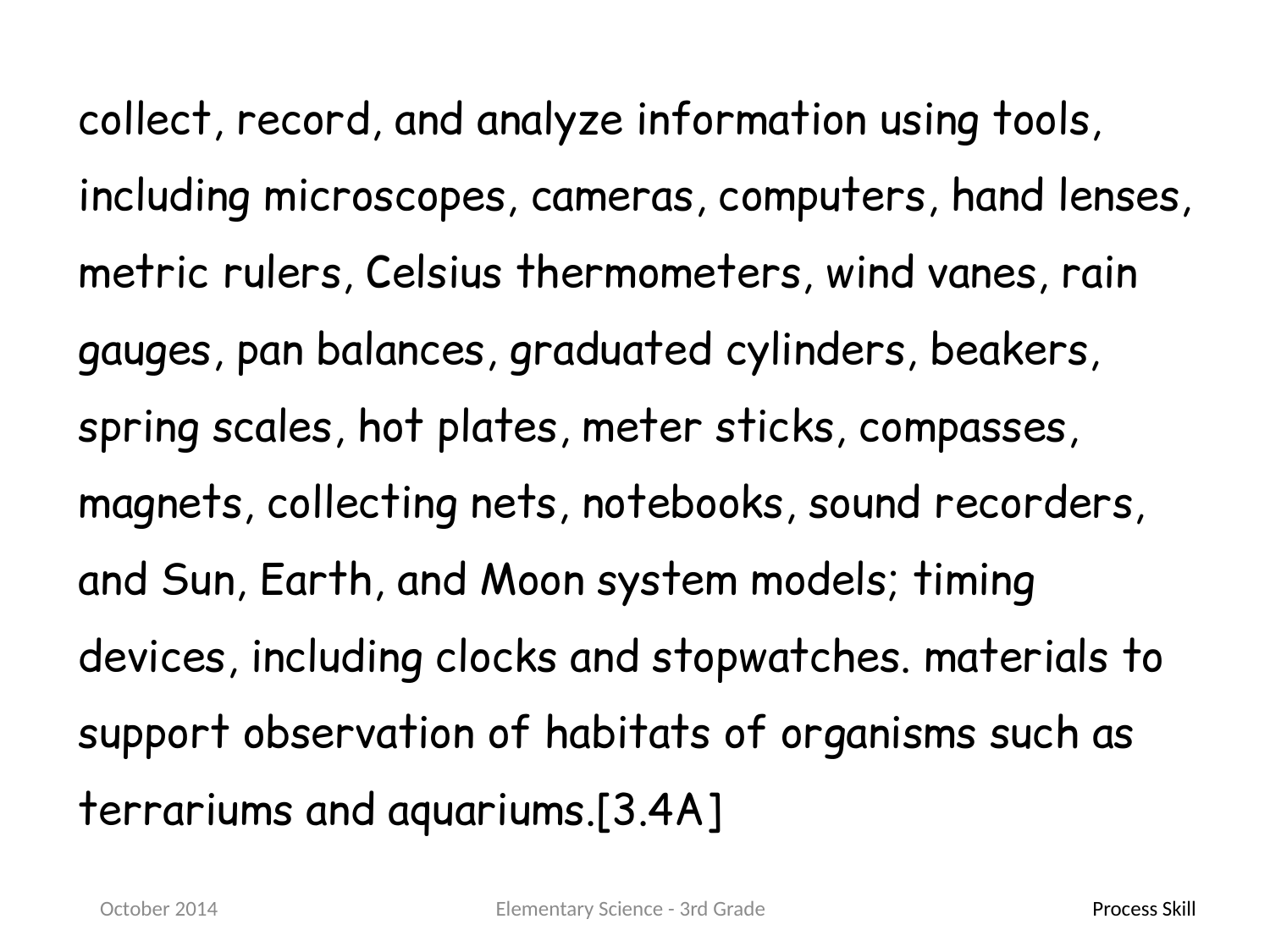

collect, record, and analyze information using tools, including microscopes, cameras, computers, hand lenses, metric rulers, Celsius thermometers, wind vanes, rain gauges, pan balances, graduated cylinders, beakers, spring scales, hot plates, meter sticks, compasses, magnets, collecting nets, notebooks, sound recorders, and Sun, Earth, and Moon system models; timing devices, including clocks and stopwatches. materials to support observation of habitats of organisms such as terrariums and aquariums.[3.4A]
October 2014
Elementary Science - 3rd Grade